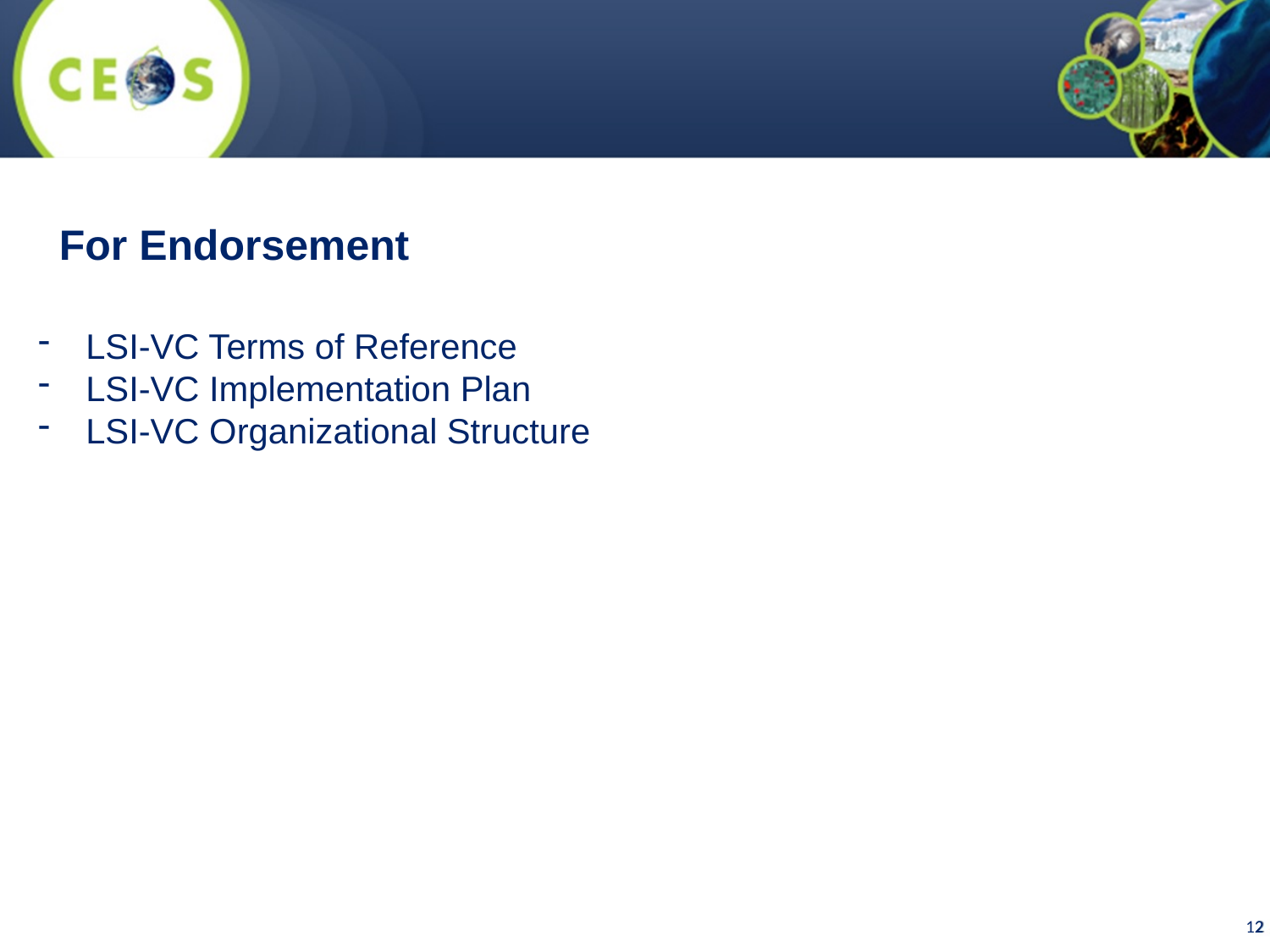

For Endorsement
LSI-VC Terms of Reference
LSI-VC Implementation Plan
LSI-VC Organizational Structure
12